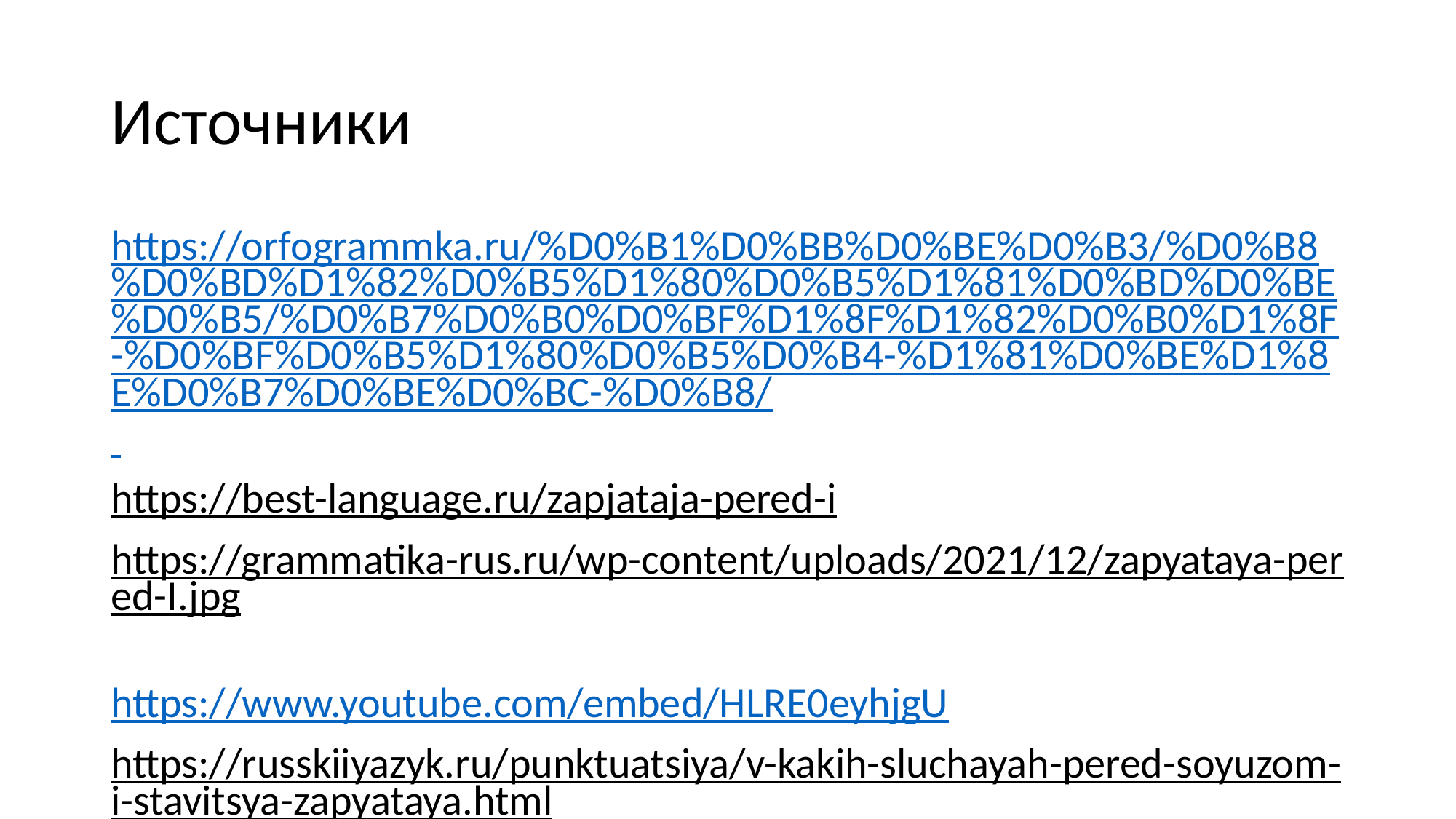

# Источники
https://orfogrammka.ru/%D0%B1%D0%BB%D0%BE%D0%B3/%D0%B8%D0%BD%D1%82%D0%B5%D1%80%D0%B5%D1%81%D0%BD%D0%BE%D0%B5/%D0%B7%D0%B0%D0%BF%D1%8F%D1%82%D0%B0%D1%8F-%D0%BF%D0%B5%D1%80%D0%B5%D0%B4-%D1%81%D0%BE%D1%8E%D0%B7%D0%BE%D0%BC-%D0%B8/
https://best-language.ru/zapjataja-pered-i
https://grammatika-rus.ru/wp-content/uploads/2021/12/zapyataya-pered-I.jpg
https://www.youtube.com/embed/HLRE0eyhjgU
https://russkiiyazyk.ru/punktuatsiya/v-kakih-sluchayah-pered-soyuzom-i-stavitsya-zapyataya.html